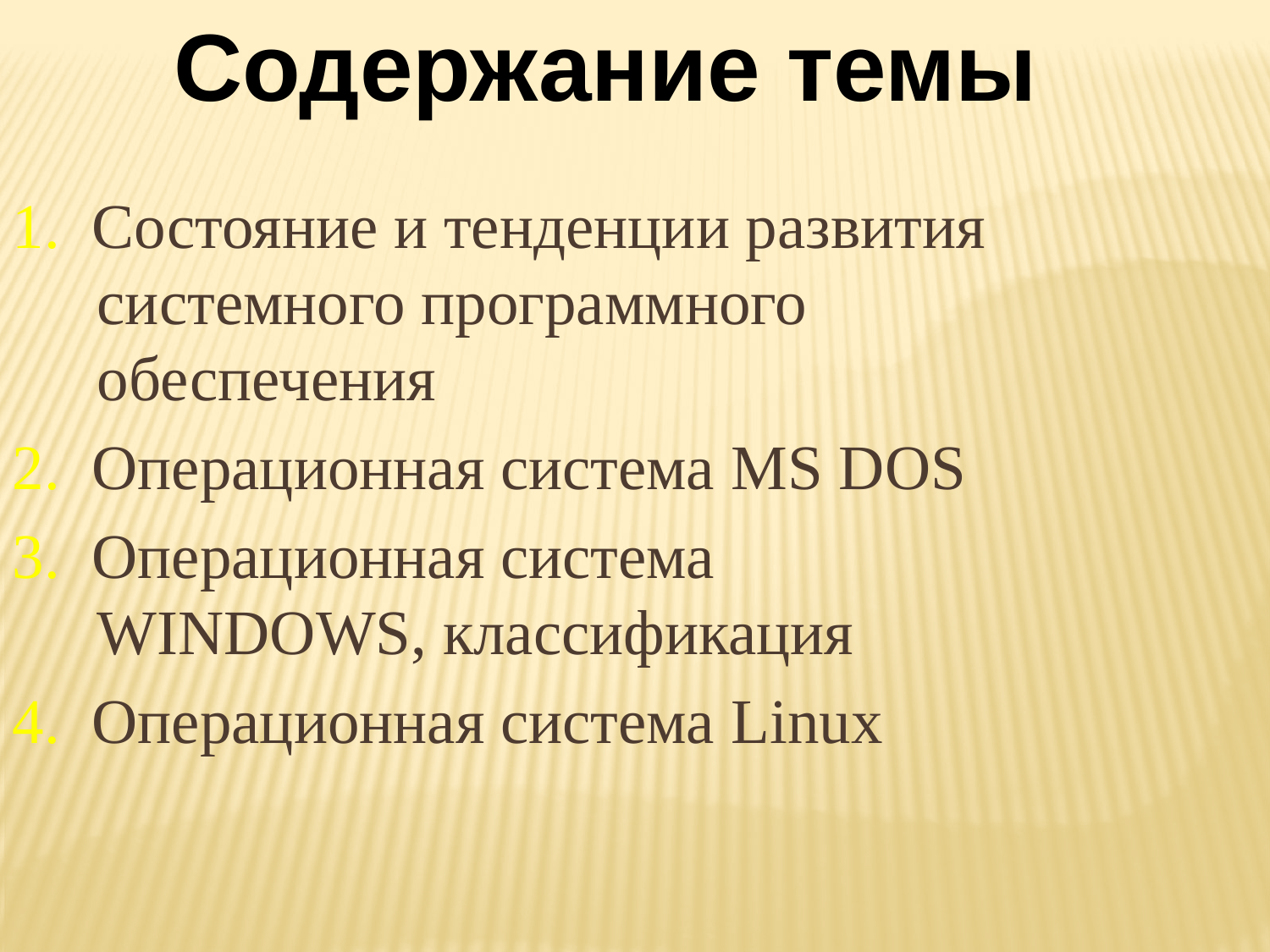

Содержание темы
1.  Состояние и тенденции развития системного программного обеспечения
2.  Операционная система MS DOS
3.  Операционная система WINDOWS, классификация
4.  Операционная система Linux